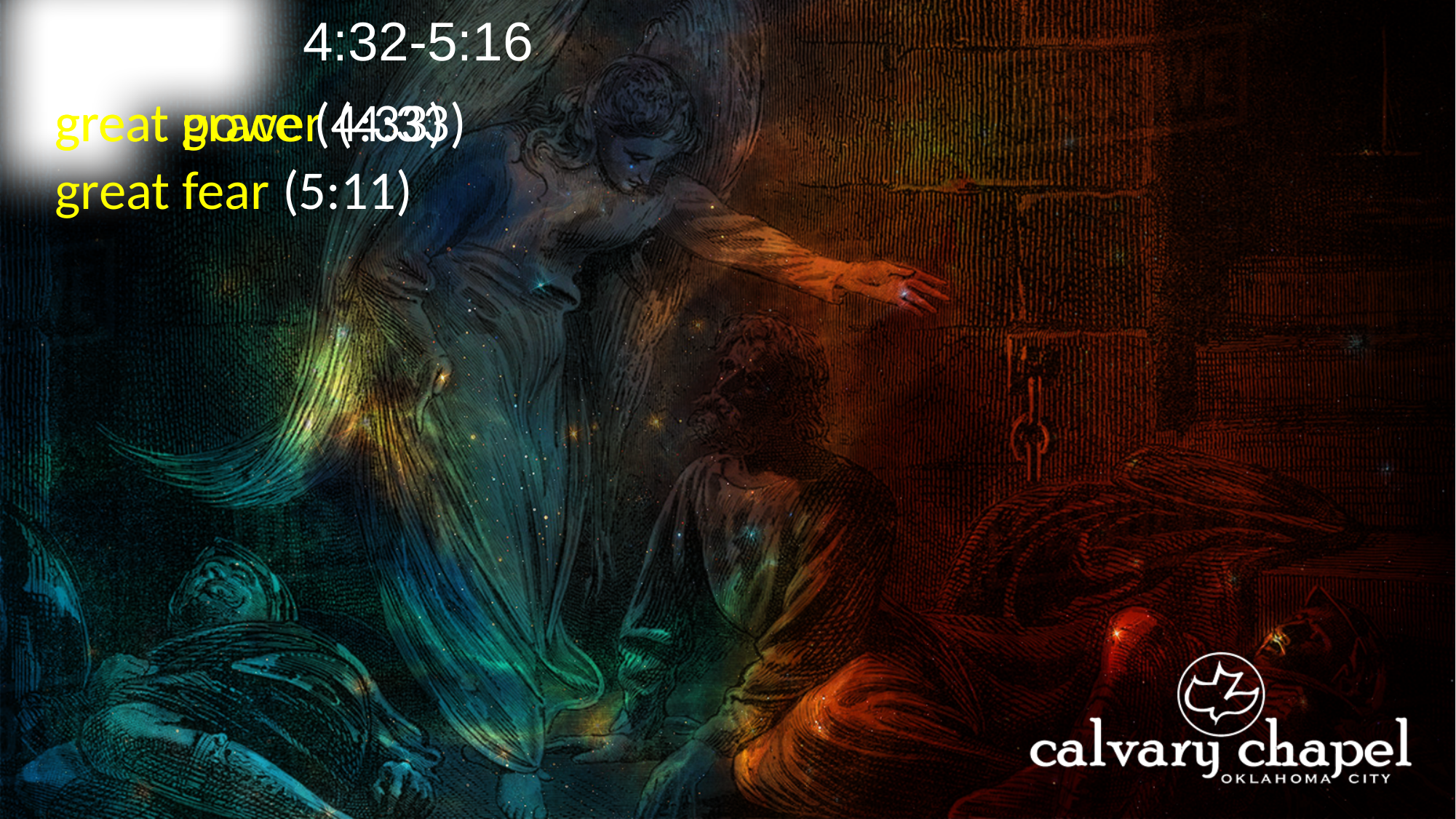

4:32-5:16
A  C  T  S
great grace (4:33)
great power (4:33)
great fear (5:11)